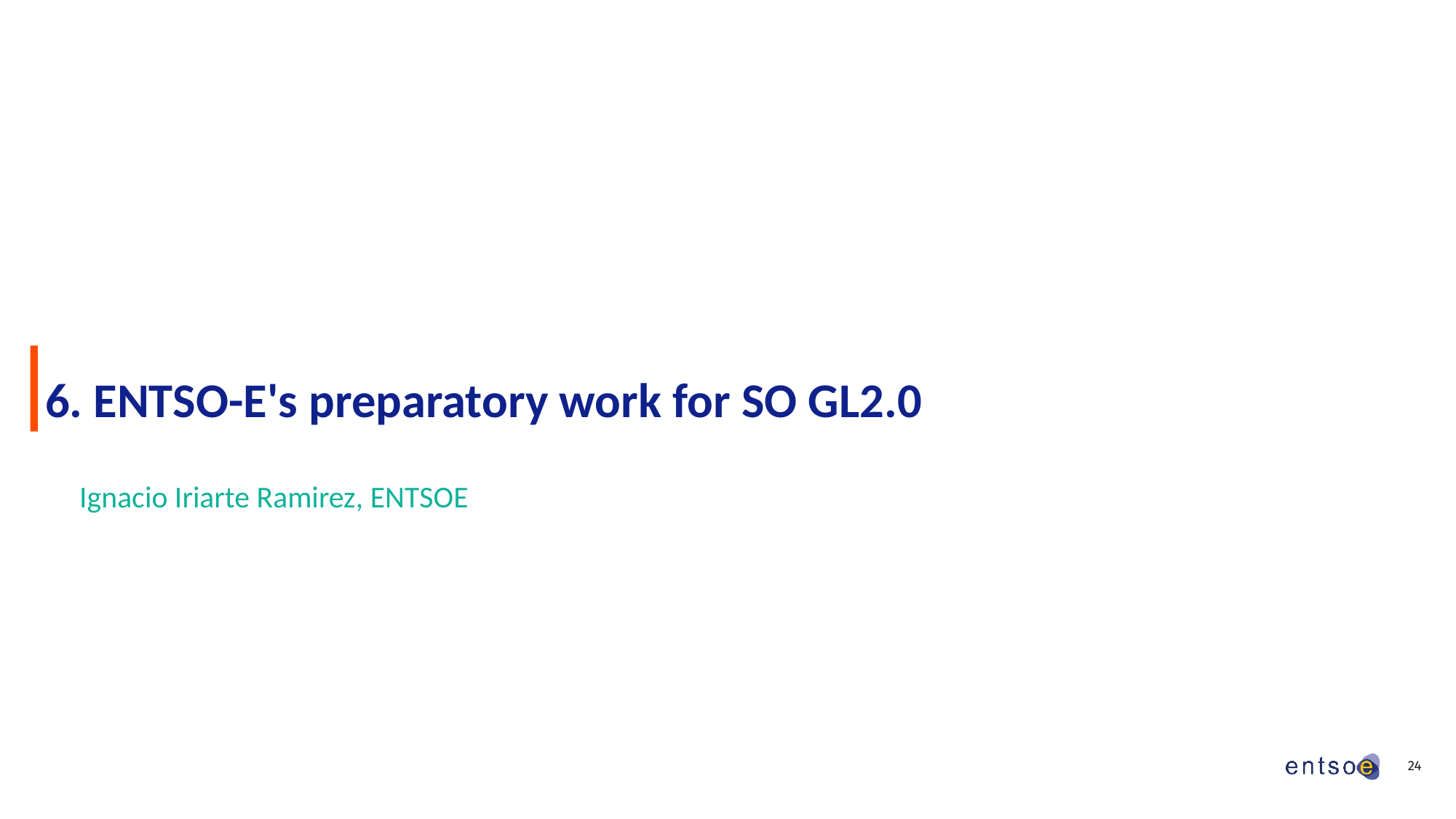

# 6. ENTSO-E's preparatory work for SO GL2.0

Ignacio Iriarte Ramirez, ENTSOE